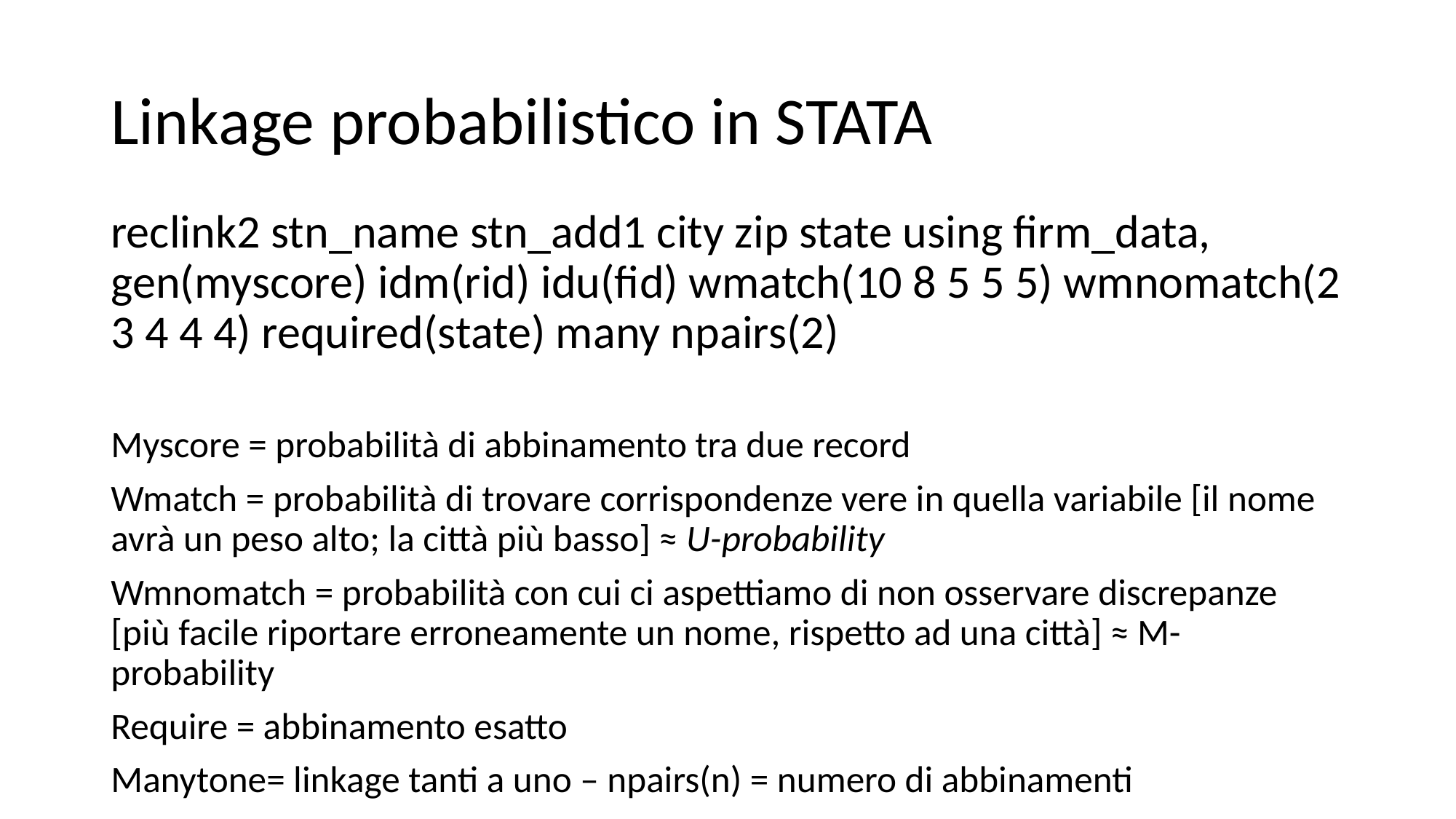

# Linkage probabilistico in STATA
reclink2 stn_name stn_add1 city zip state using firm_data, gen(myscore) idm(rid) idu(fid) wmatch(10 8 5 5 5) wmnomatch(2 3 4 4 4) required(state) many npairs(2)

Myscore = probabilità di abbinamento tra due record
Wmatch = probabilità di trovare corrispondenze vere in quella variabile [il nome avrà un peso alto; la città più basso] ≈ U-probability
Wmnomatch = probabilità con cui ci aspettiamo di non osservare discrepanze [più facile riportare erroneamente un nome, rispetto ad una città] ≈ M-probability
Require = abbinamento esatto
Manytone= linkage tanti a uno – npairs(n) = numero di abbinamenti